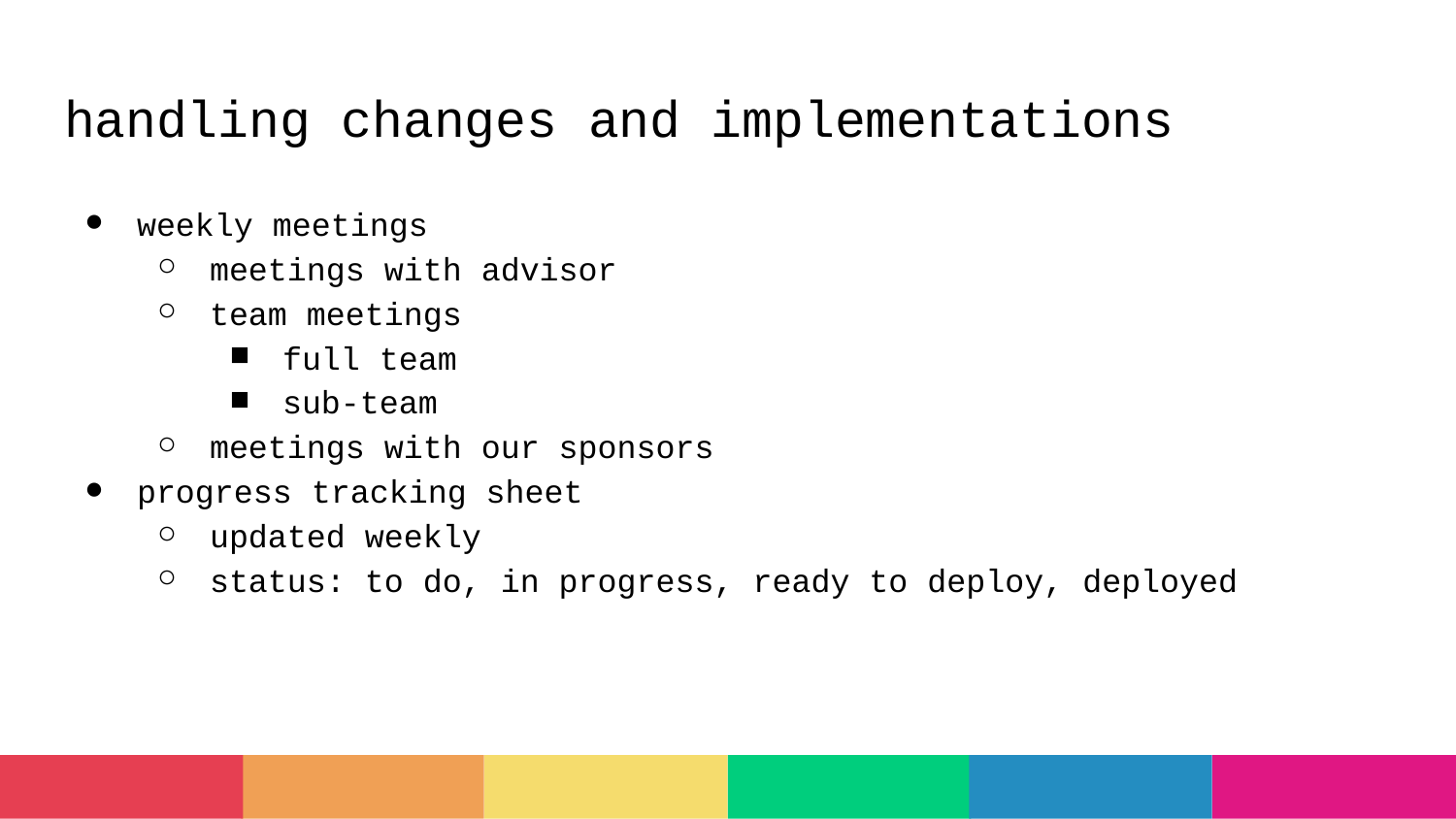

# handling changes and implementations
weekly meetings
meetings with advisor
team meetings
full team
sub-team
meetings with our sponsors
progress tracking sheet
updated weekly
status: to do, in progress, ready to deploy, deployed